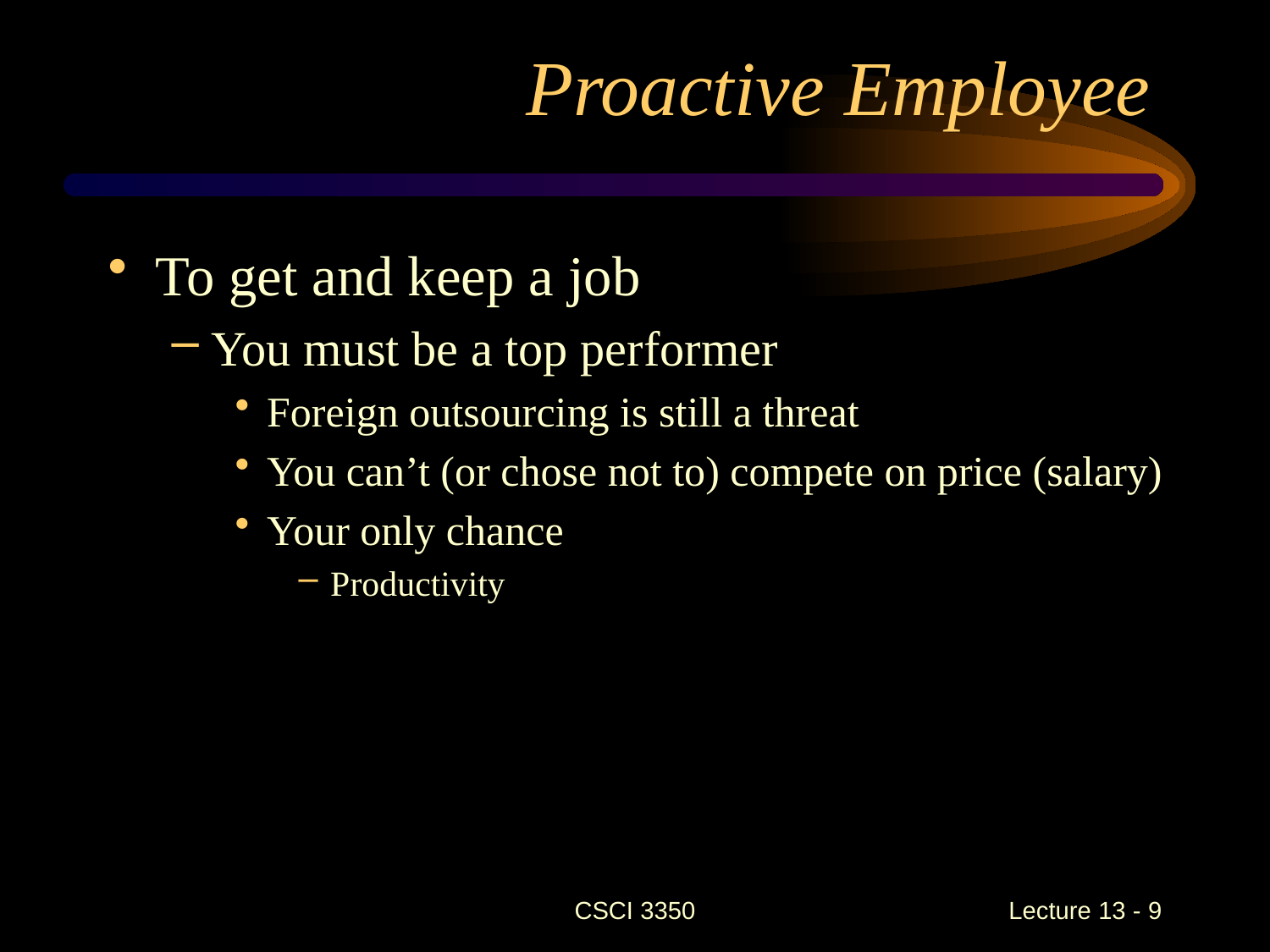

# Proactive Employee
To get and keep a job
You must be a top performer
Foreign outsourcing is still a threat
You can’t (or chose not to) compete on price (salary)
Your only chance
Productivity

CSCI 3350
Lecture 13 - 9